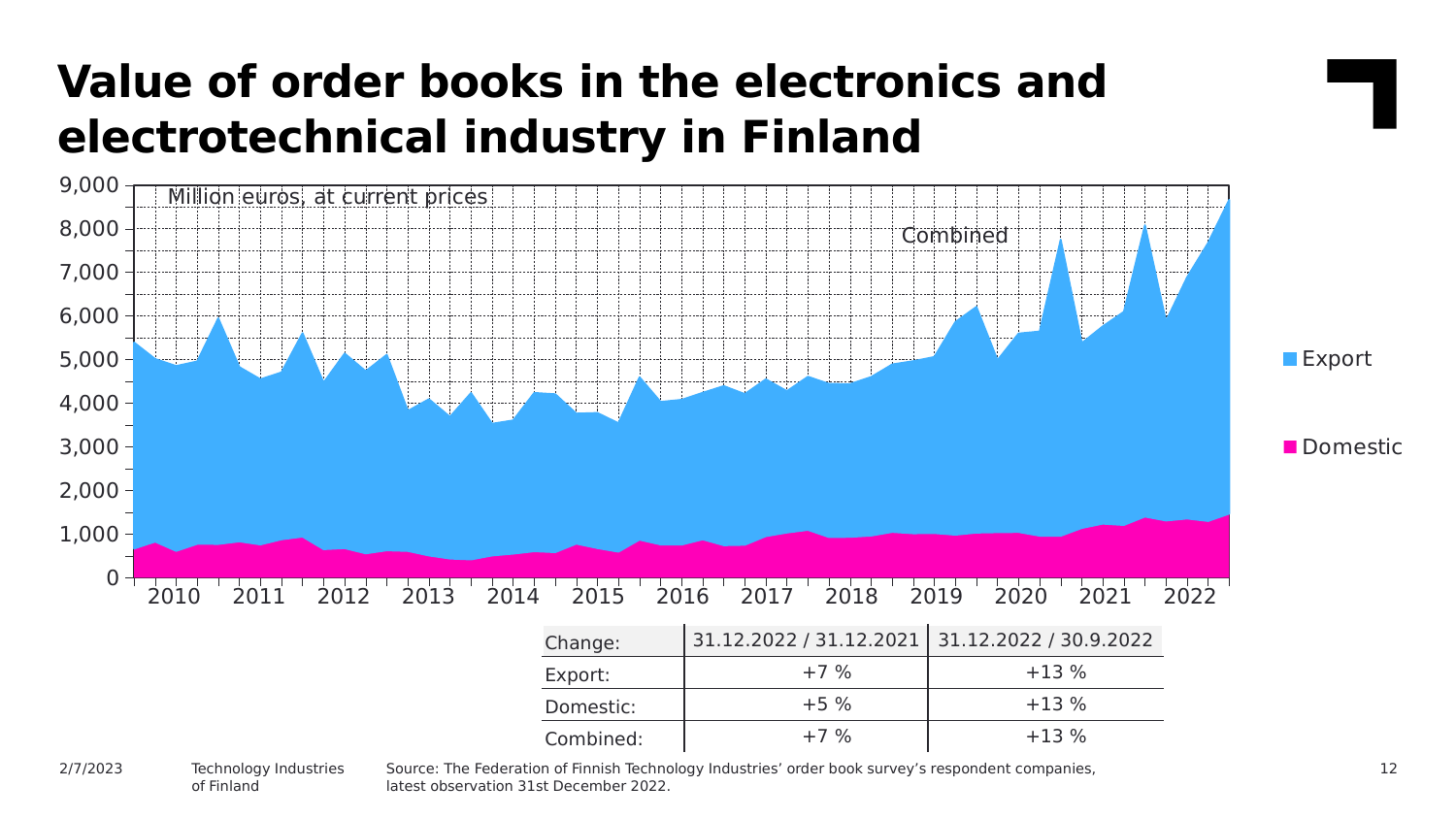

Value of order books in the electronics and electrotechnical industry in Finland

### Chart

| Category | Domestic | Export |
|---|---|---|
|  | 664.8 | 4727.0 |
| 2010,I | 825.0 | 4190.0 |
|  | 611.7 | 4241.6 |
|  | 772.6 | 4184.7 |
|  | 770.5 | 5177.8 |
| 2011,I | 829.7 | 3998.3 |
|  | 758.8 | 3789.6 |
|  | 876.8 | 3829.3 |
|  | 938.3 | 4668.7 |
| 2012,I | 650.5 | 3820.9 |
|  | 674.9 | 4464.3 |
|  | 555.3 | 4177.7 |
|  | 624.2 | 4486.9 |
| 2013,I | 610.8 | 3210.4 |
|  | 506.7 | 3584.4 |
|  | 435.4 | 3251.0 |
|  | 416.3 | 3818.0 |
| 2014,I | 506.6 | 3022.3 |
|  | 548.5 | 3055.6 |
|  | 603.7 | 3632.5 |
|  | 583.3 | 3621.9 |
| 2015,I | 776.8 | 2983.7 |
|  | 676.3 | 3099.2 |
|  | 593.6 | 2946.4 |
|  | 868.9 | 3726.9 |
| 2016,I | 758.5 | 3271.1 |
|  | 755.5 | 3321.8 |
|  | 876.4 | 3362.4 |
|  | 741.2 | 3651.2 |
| 2017,I | 751.3 | 3457.7 |
|  | 949.3 | 3598.1 |
|  | 1032.1 | 3245.1 |
|  | 1093.5 | 3513.8 |
| 2018,I | 928.8 | 3515.9 |
|  | 933.6 | 3505.0 |
|  | 962.5 | 3637.5 |
|  | 1045.9 | 3843.4 |
| 2019,I | 1014.7 | 3950.2 |
|  | 1020.1 | 4040.3 |
|  | 982.7 | 4879.4 |
|  | 1030.6 | 5178.1 |
| 2020,I | 1040.0 | 3946.2 |
|  | 1045.0 | 4552.7 |
|  | 960.3 | 4682.9 |
|  | 956.6 | 6795.4 |
| 2021,I | 1137.0 | 4241.7 |
|  | 1235.5 | 4528.0 |
|  | 1205.5 | 4889.8 |
|  | 1398.5 | 6683.9 |
| 2022,I | 1308.0 | 4570.4 |
Million euros, at current prices
Combined
| 2010 | 2011 | 2012 | 2013 | 2014 | 2015 | 2016 | 2017 | 2018 | 2019 | 2020 | 2021 | 2022 |
| --- | --- | --- | --- | --- | --- | --- | --- | --- | --- | --- | --- | --- |
| Change: | 31.12.2022 / 31.12.2021 | 31.12.2022 / 30.9.2022 |
| --- | --- | --- |
| Export: | +7 % | +13 % |
| Domestic: | +5 % | +13 % |
| Combined: | +7 % | +13 % |
Source: The Federation of Finnish Technology Industries’ order book survey’s respondent companies, latest observation 31st December 2022.

2/7/2023
Technology Industries
of Finland
12